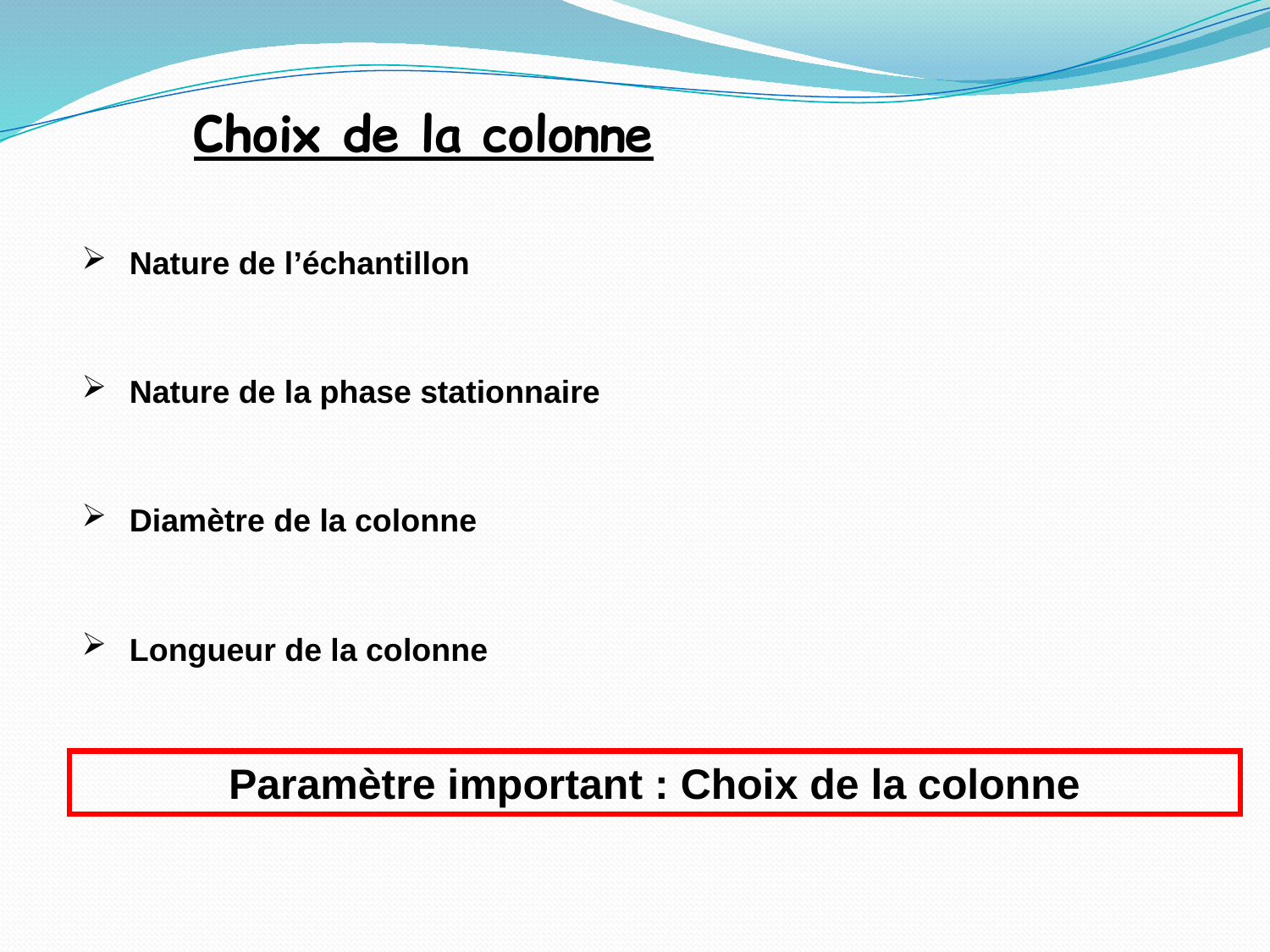

Choix de la colonne

Nature de l’échantillon

Nature de la phase stationnaire

Diamètre de la colonne

Longueur de la colonne
Paramètre important : Choix de la colonne